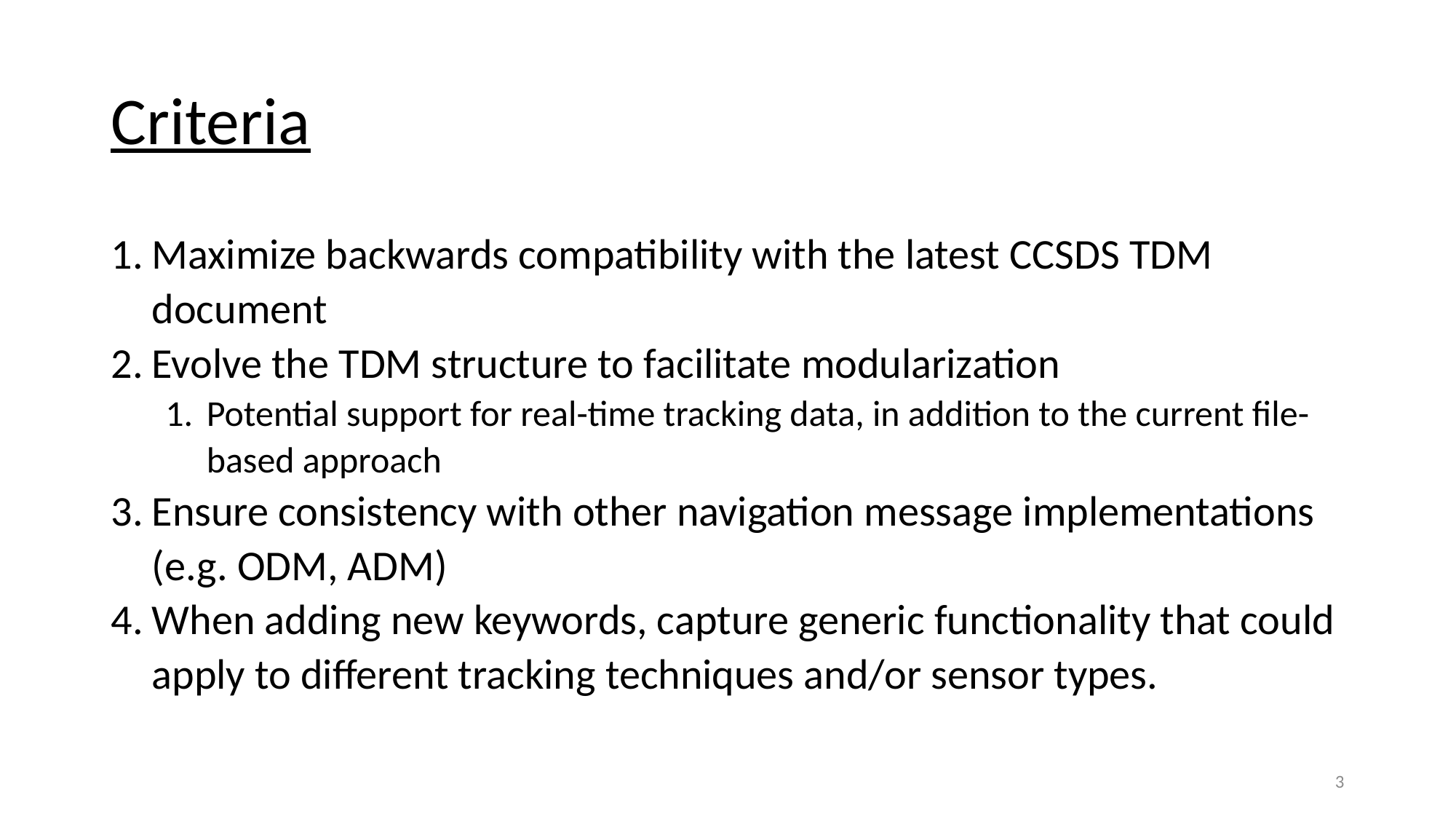

# Criteria
Maximize backwards compatibility with the latest CCSDS TDM document
Evolve the TDM structure to facilitate modularization
Potential support for real-time tracking data, in addition to the current file-based approach
Ensure consistency with other navigation message implementations (e.g. ODM, ADM)
When adding new keywords, capture generic functionality that could apply to different tracking techniques and/or sensor types.
3